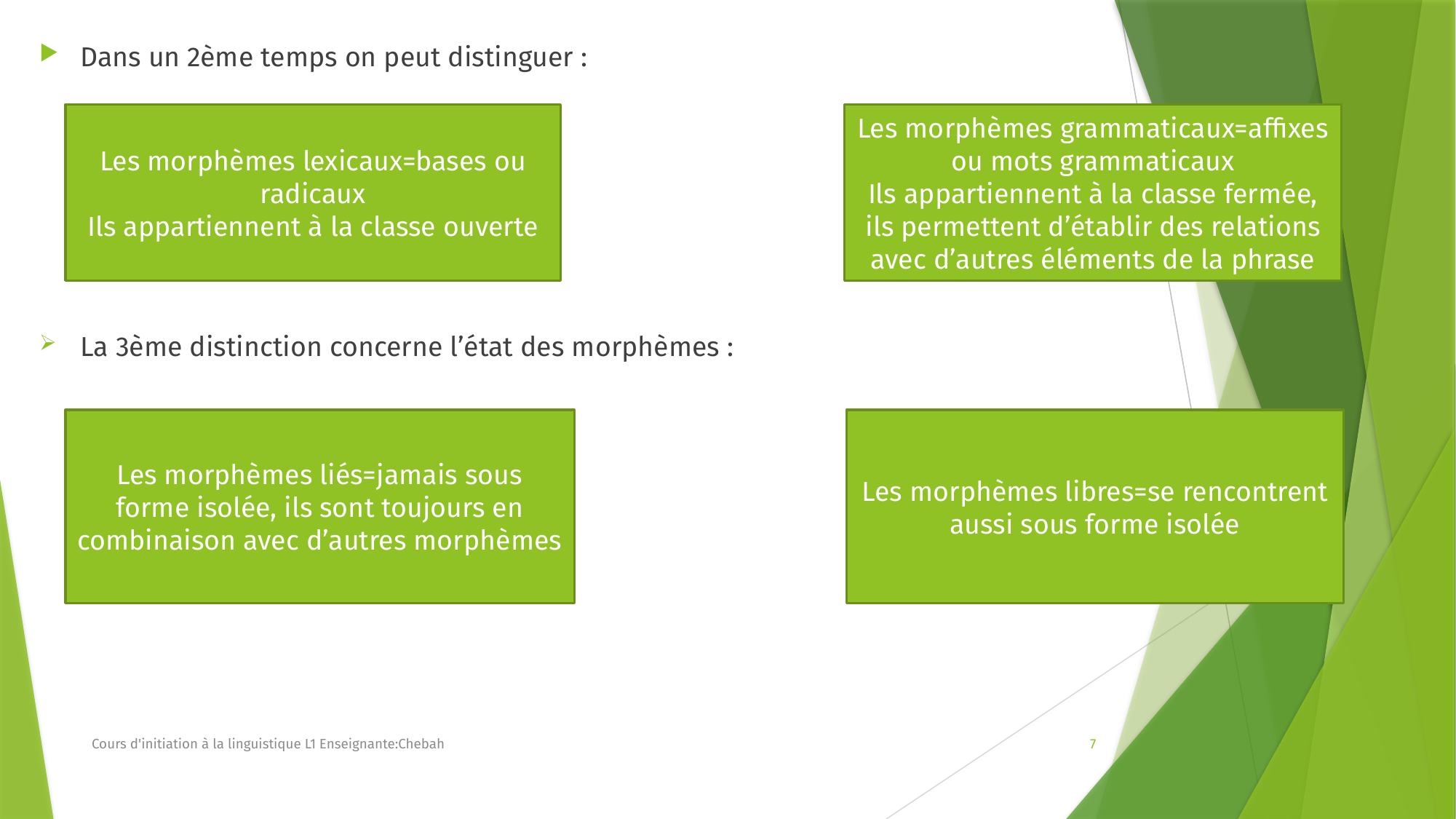

Dans un 2ème temps on peut distinguer :

La 3ème distinction concerne l’état des morphèmes :

Les morphèmes lexicaux=bases ou radicaux
Ils appartiennent à la classe ouverte
Les morphèmes grammaticaux=affixes ou mots grammaticaux
Ils appartiennent à la classe fermée, ils permettent d’établir des relations avec d’autres éléments de la phrase
Les morphèmes libres=se rencontrent aussi sous forme isolée
Les morphèmes liés=jamais sous forme isolée, ils sont toujours en combinaison avec d’autres morphèmes
Cours d'initiation à la linguistique L1 Enseignante:Chebah
7